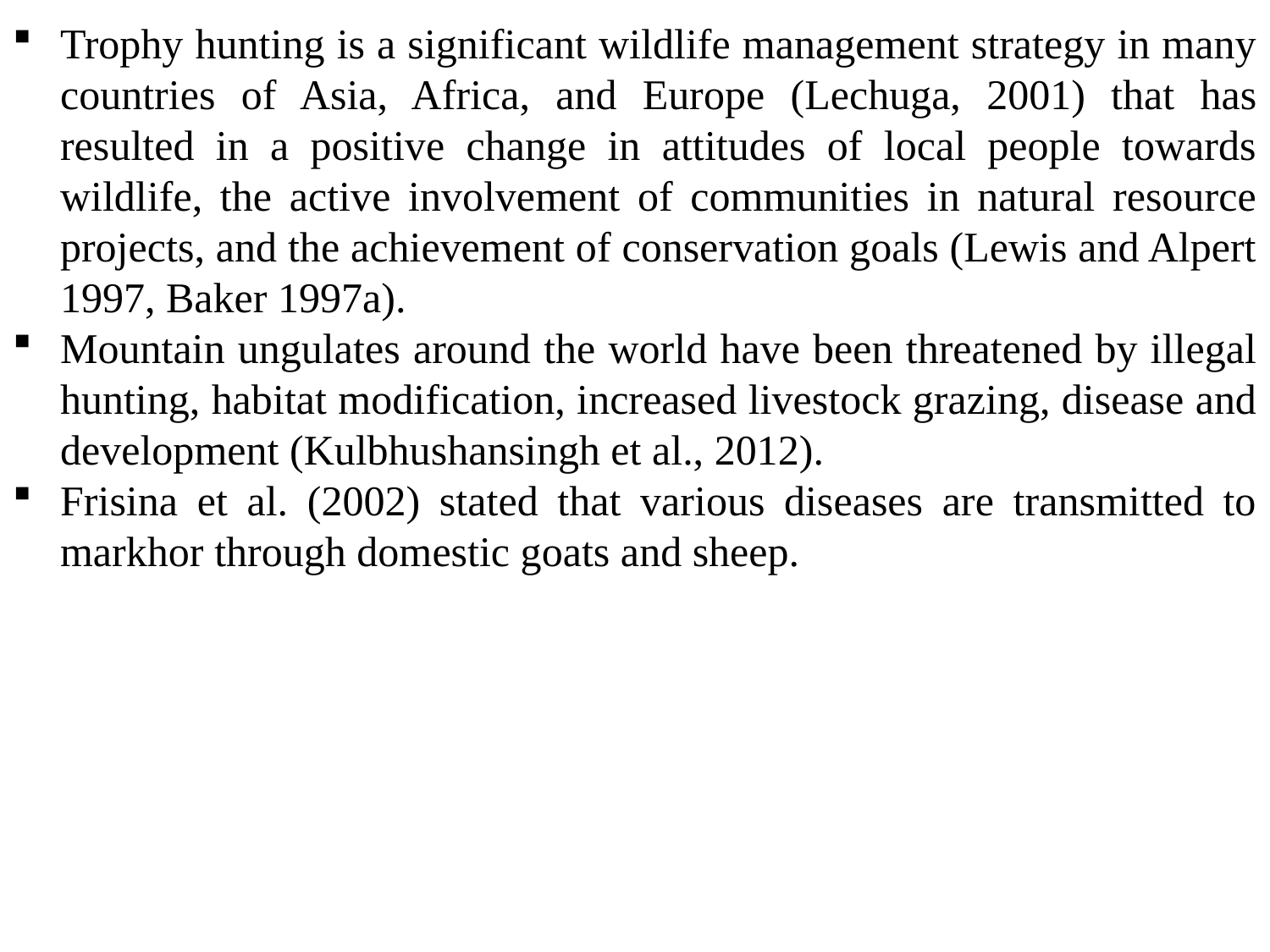

Trophy hunting is a significant wildlife management strategy in many countries of Asia, Africa, and Europe (Lechuga, 2001) that has resulted in a positive change in attitudes of local people towards wildlife, the active involvement of communities in natural resource projects, and the achievement of conservation goals (Lewis and Alpert 1997, Baker 1997a).
Mountain ungulates around the world have been threatened by illegal hunting, habitat modification, increased livestock grazing, disease and development (Kulbhushansingh et al., 2012).
Frisina et al. (2002) stated that various diseases are transmitted to markhor through domestic goats and sheep.